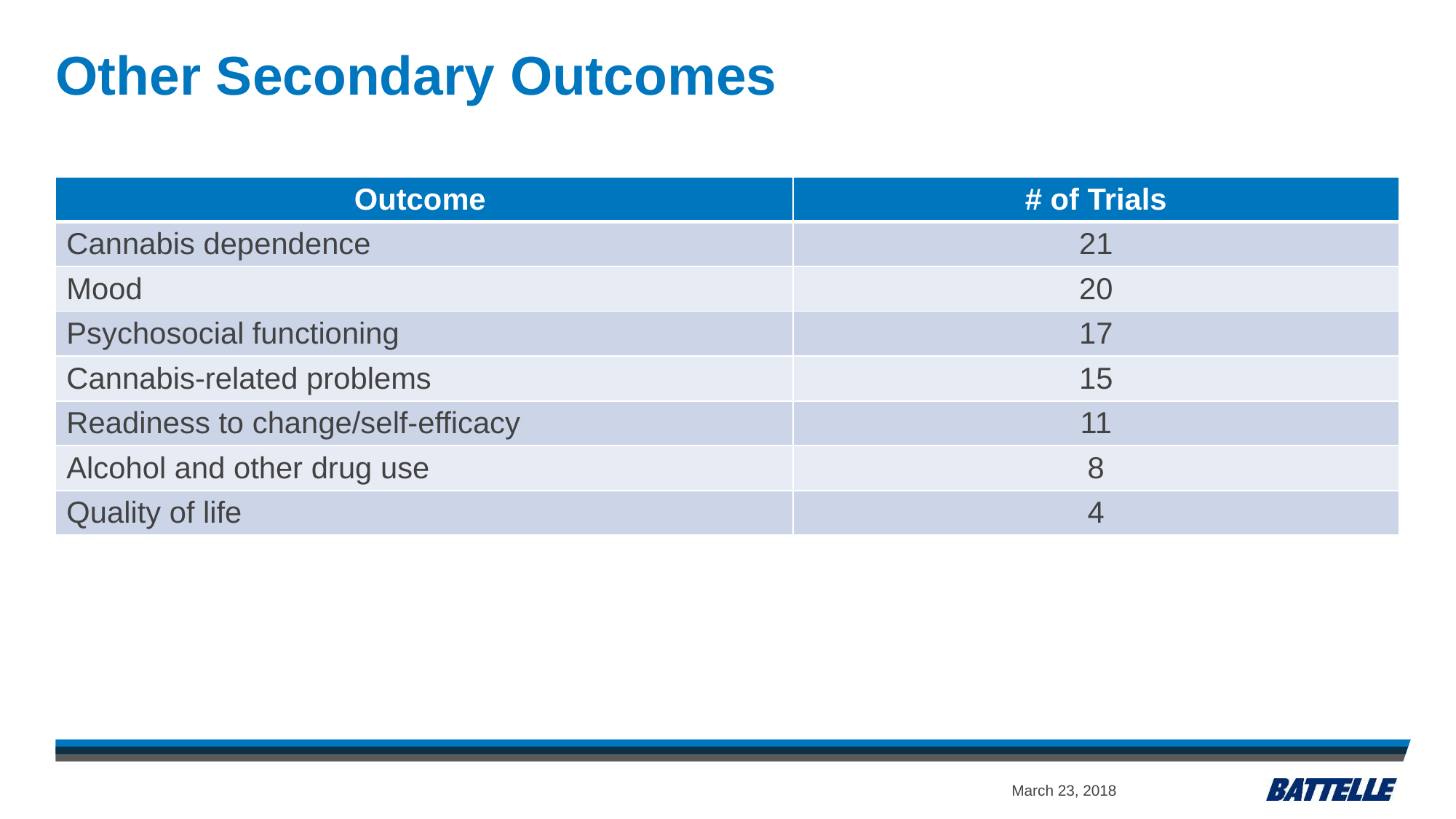

# Other Secondary Outcomes
| Outcome | # of Trials |
| --- | --- |
| Cannabis dependence | 21 |
| Mood | 20 |
| Psychosocial functioning | 17 |
| Cannabis-related problems | 15 |
| Readiness to change/self-efficacy | 11 |
| Alcohol and other drug use | 8 |
| Quality of life | 4 |
March 23, 2018